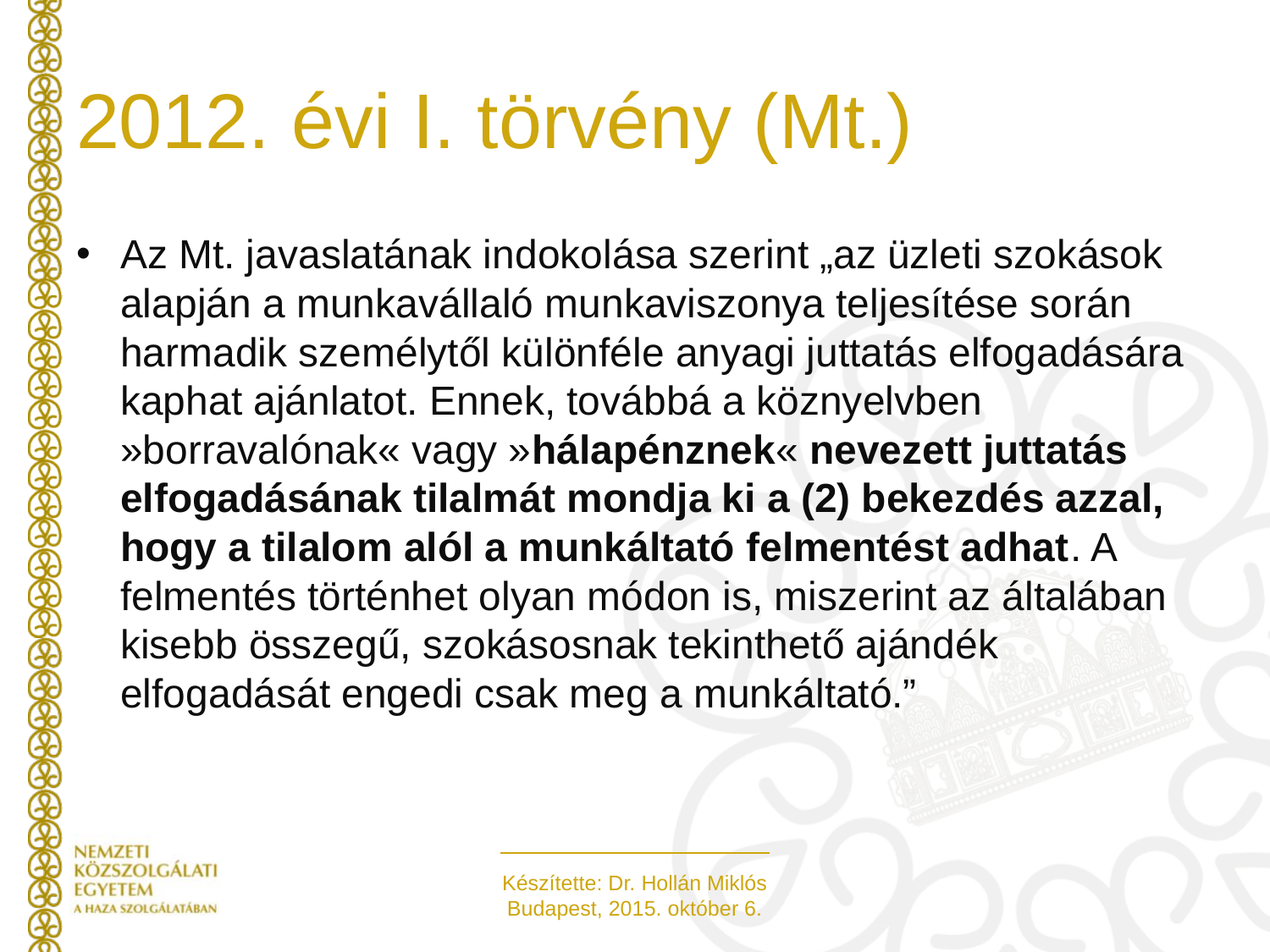

# 2012. évi I. törvény (Mt.)
Az Mt. javaslatának indokolása szerint „az üzleti szokások alapján a munkavállaló munkaviszonya teljesítése során harmadik személytől különféle anyagi juttatás elfogadására kaphat ajánlatot. Ennek, továbbá a köznyelvben »borravalónak« vagy »hálapénznek« nevezett juttatás elfogadásának tilalmát mondja ki a (2) bekezdés azzal, hogy a tilalom alól a munkáltató felmentést adhat. A felmentés történhet olyan módon is, miszerint az általában kisebb összegű, szokásosnak tekinthető ajándék elfogadását engedi csak meg a munkáltató.”